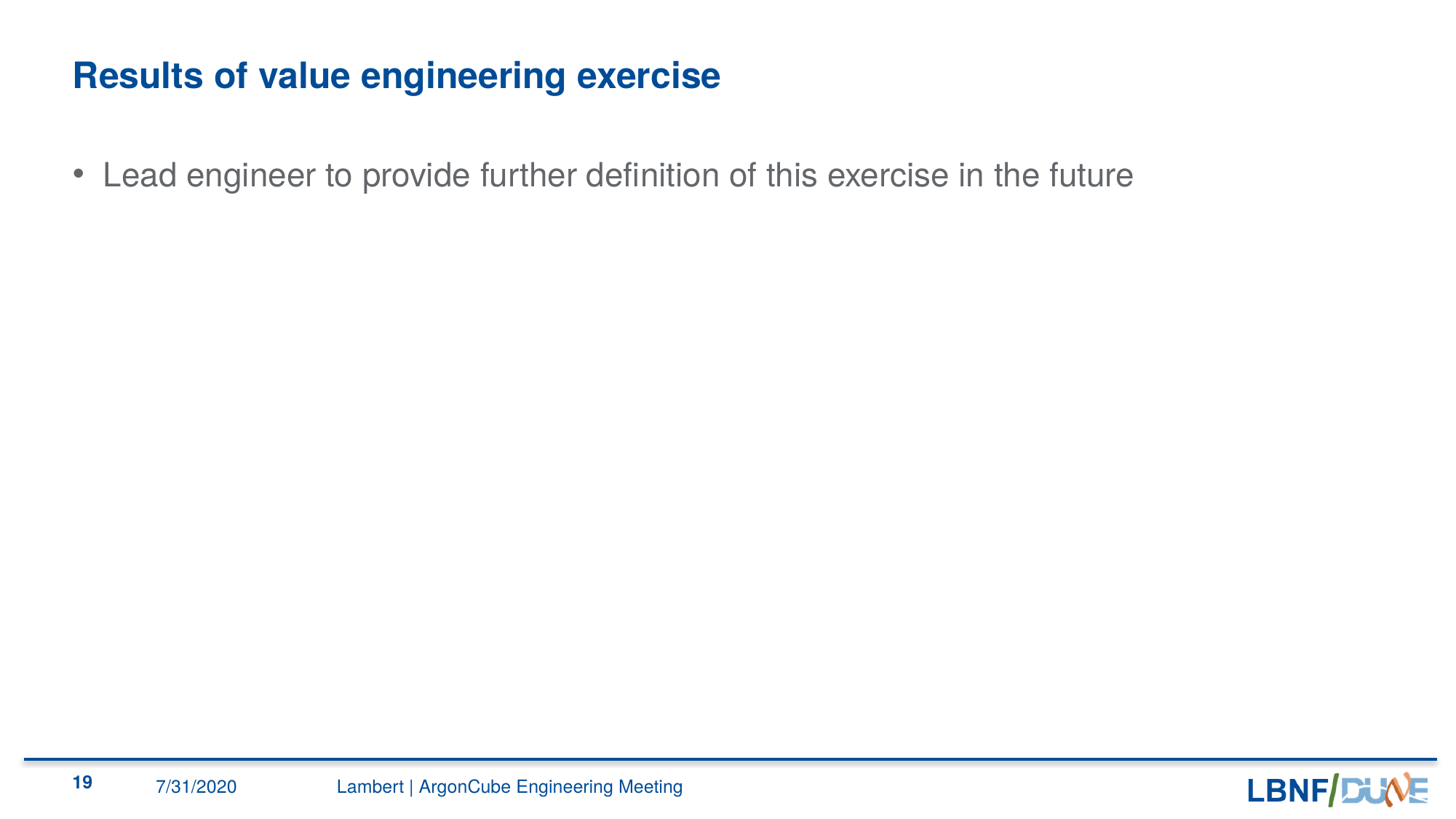

# Results of value engineering exercise
Lead engineer to provide further definition of this exercise in the future
19
7/31/2020
Lambert | ArgonCube Engineering Meeting